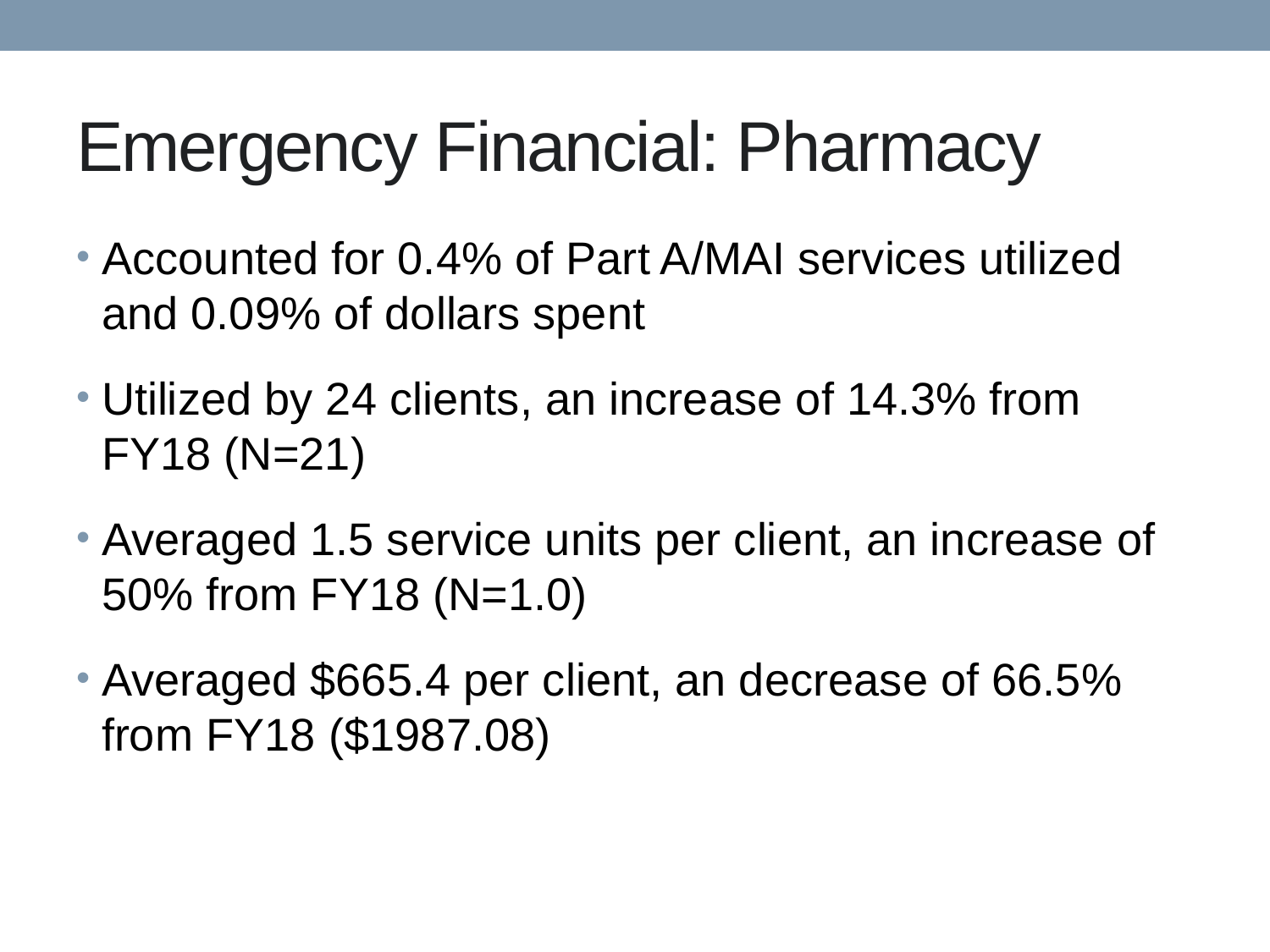

# Emergency Financial: Pharmacy
Accounted for 0.4% of Part A/MAI services utilized and 0.09% of dollars spent
Utilized by 24 clients, an increase of 14.3% from FY18 (N=21)
Averaged 1.5 service units per client, an increase of 50% from FY18 (N=1.0)
Averaged $665.4 per client, an decrease of 66.5% from FY18 ($1987.08)